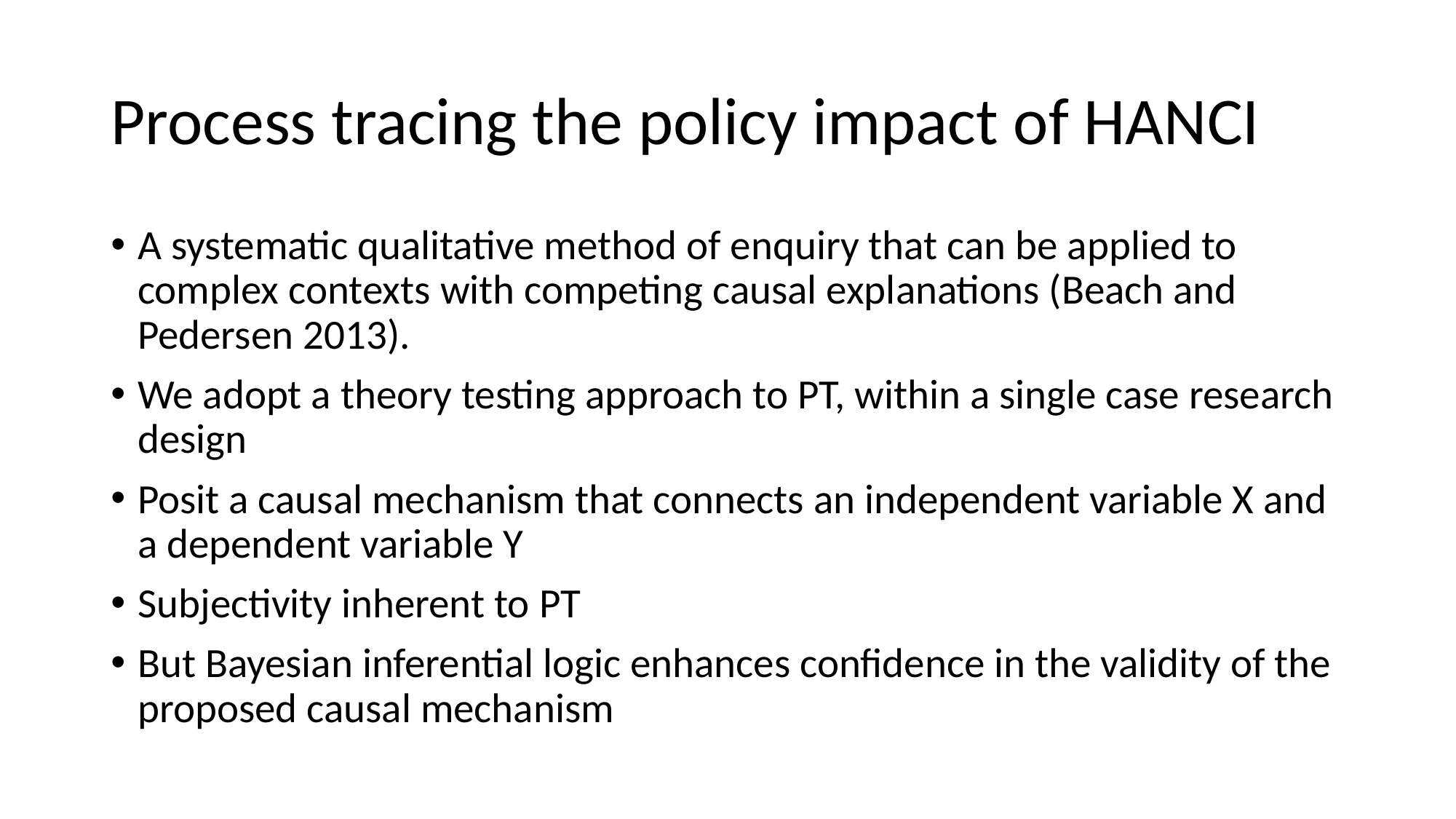

# Process tracing the policy impact of HANCI
A systematic qualitative method of enquiry that can be applied to complex contexts with competing causal explanations (Beach and Pedersen 2013).
We adopt a theory testing approach to PT, within a single case research design
Posit a causal mechanism that connects an independent variable X and a dependent variable Y
Subjectivity inherent to PT
But Bayesian inferential logic enhances confidence in the validity of the proposed causal mechanism